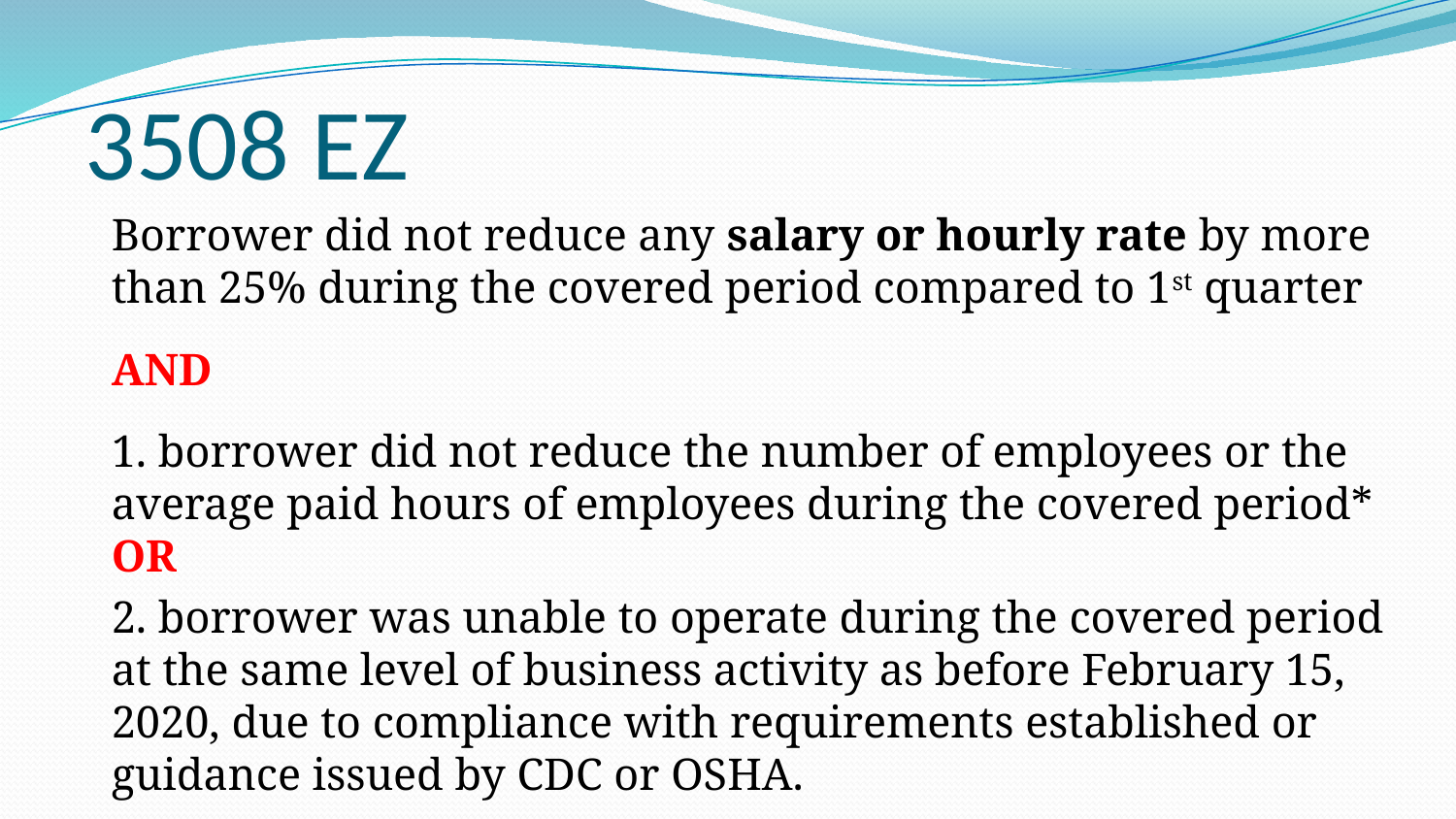

# 3508 EZ
Borrower did not reduce any salary or hourly rate by more than 25% during the covered period compared to 1st quarter

AND

1. borrower did not reduce the number of employees or the  average paid hours of employees during the covered period* OR
2. borrower was unable to operate during the covered period at the same level of business activity as before February 15, 2020, due to compliance with requirements established or guidance issued by CDC or OSHA.